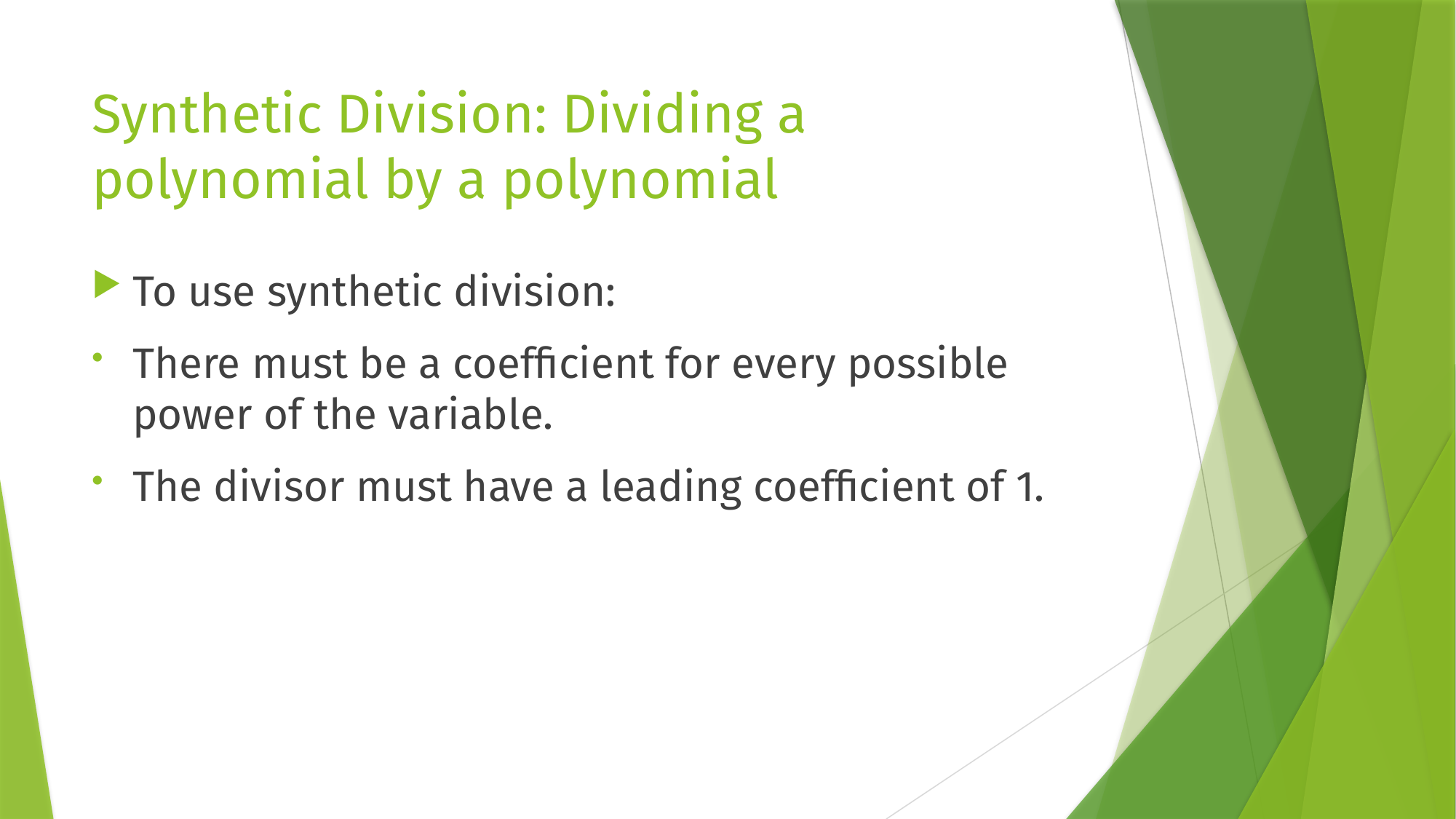

# Synthetic Division: Dividing a polynomial by a polynomial
To use synthetic division:
There must be a coefficient for every possible power of the variable.
The divisor must have a leading coefficient of 1.